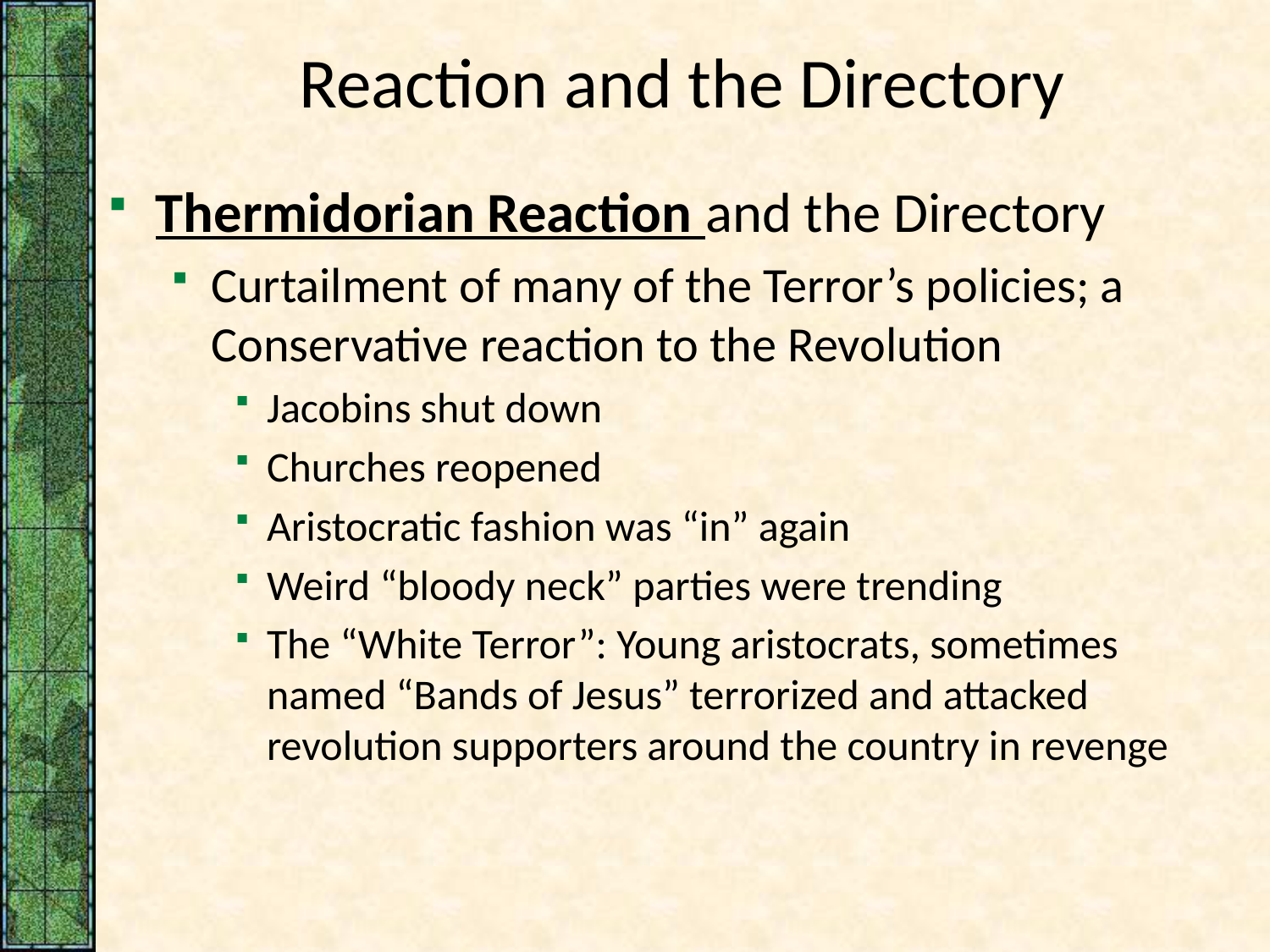

# Reaction and the Directory
Thermidorian Reaction and the Directory
Curtailment of many of the Terror’s policies; a Conservative reaction to the Revolution
Jacobins shut down
Churches reopened
Aristocratic fashion was “in” again
Weird “bloody neck” parties were trending
The “White Terror”: Young aristocrats, sometimes named “Bands of Jesus” terrorized and attacked revolution supporters around the country in revenge